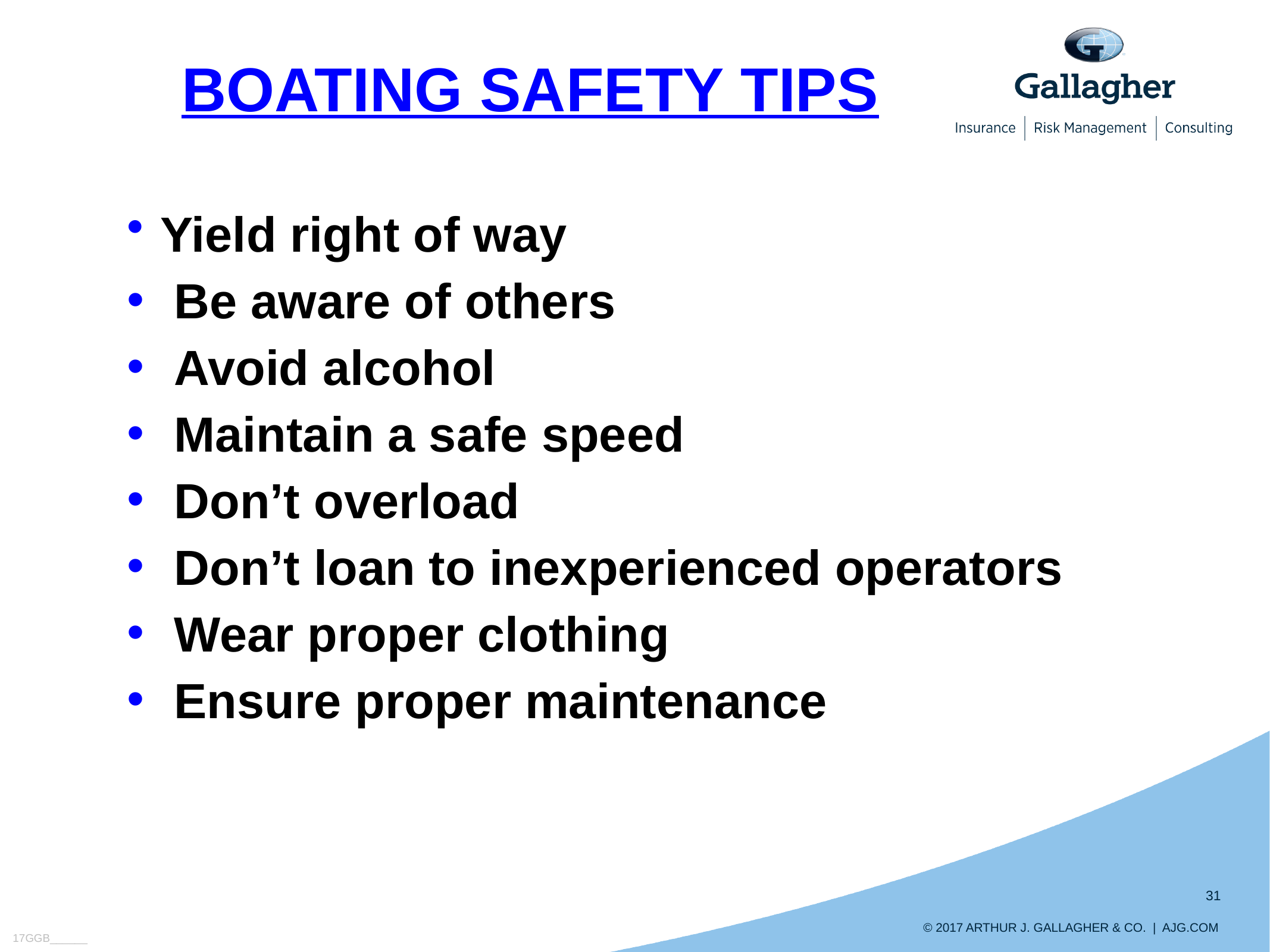

BOATING SAFETY TIPS
Yield right of way
 Be aware of others
 Avoid alcohol
 Maintain a safe speed
 Don’t overload
 Don’t loan to inexperienced operators
 Wear proper clothing
 Ensure proper maintenance